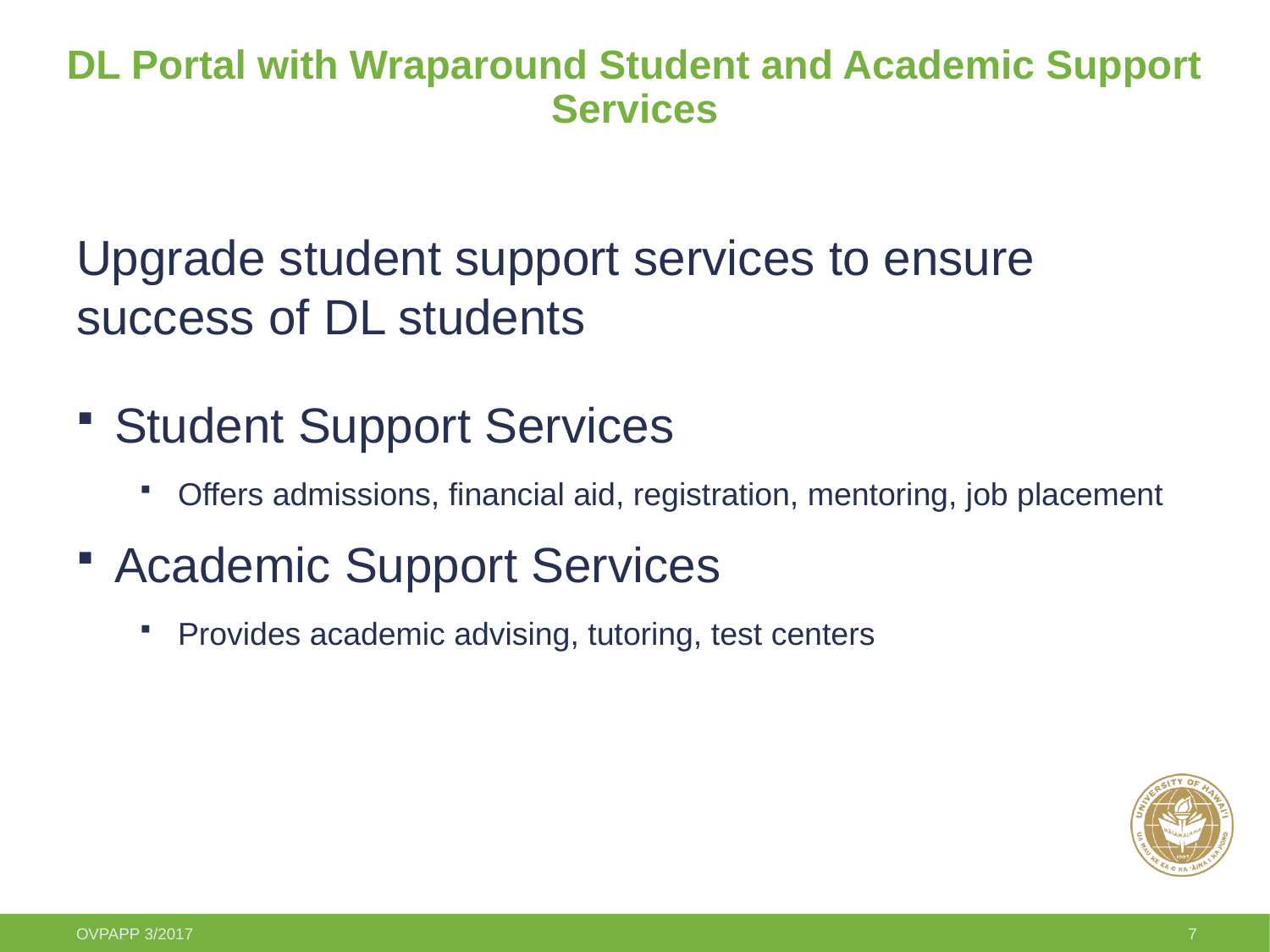

# DL Portal with Wraparound Student and Academic Support Services
Upgrade student support services to ensure success of DL students
Student Support Services
Offers admissions, financial aid, registration, mentoring, job placement
Academic Support Services
Provides academic advising, tutoring, test centers
OVPAPP 3/2017
7